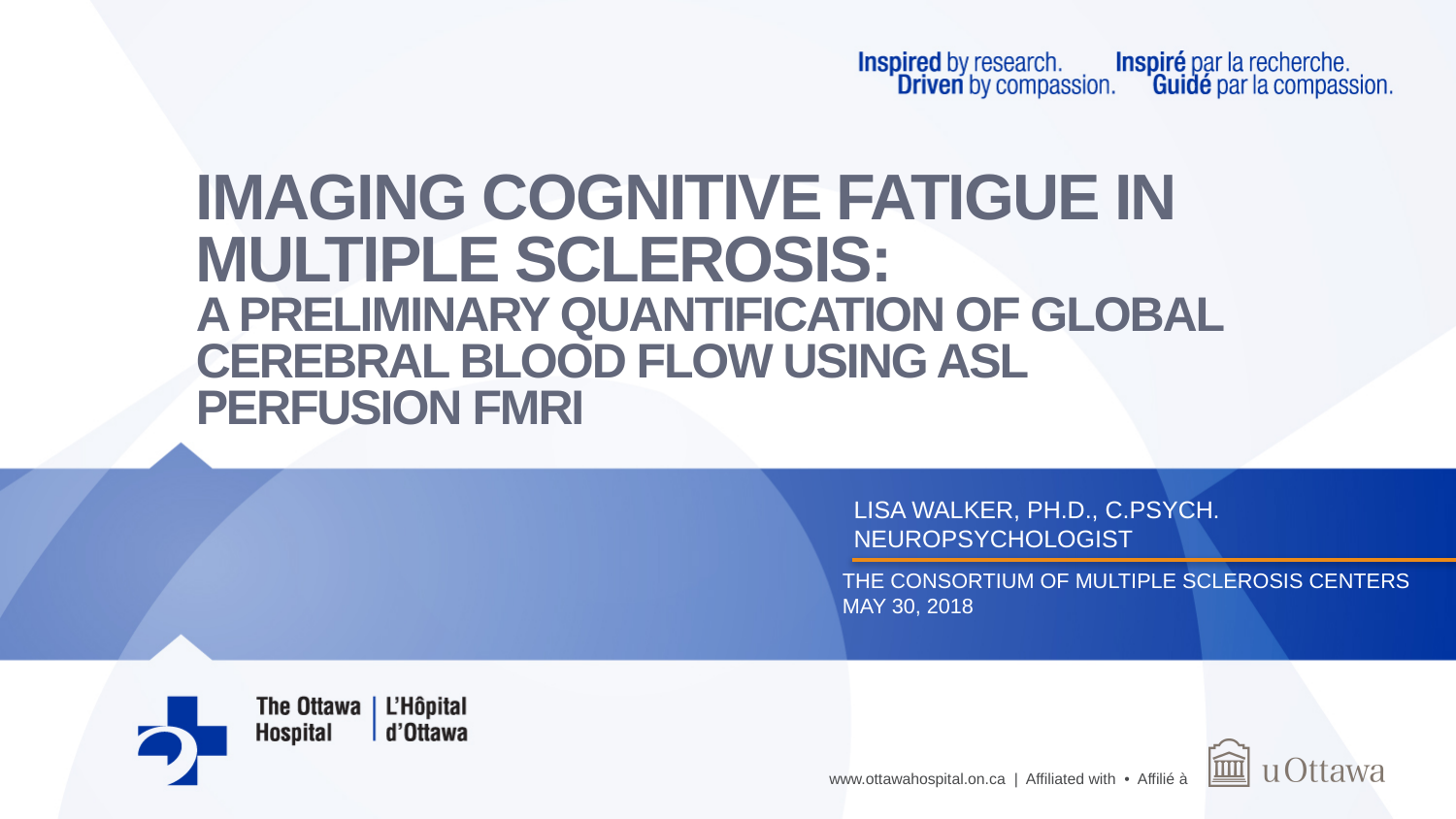

# Imaging cognitive fatigue in multiple sclerosis: A preliminary quantification of global cerebral blood flow using ASL perfusion fMRI
Lisa Walker, Ph.D., C.Psych.
Neuropsychologist
The Consortium of Multiple sclerosis centers
May 30, 2018